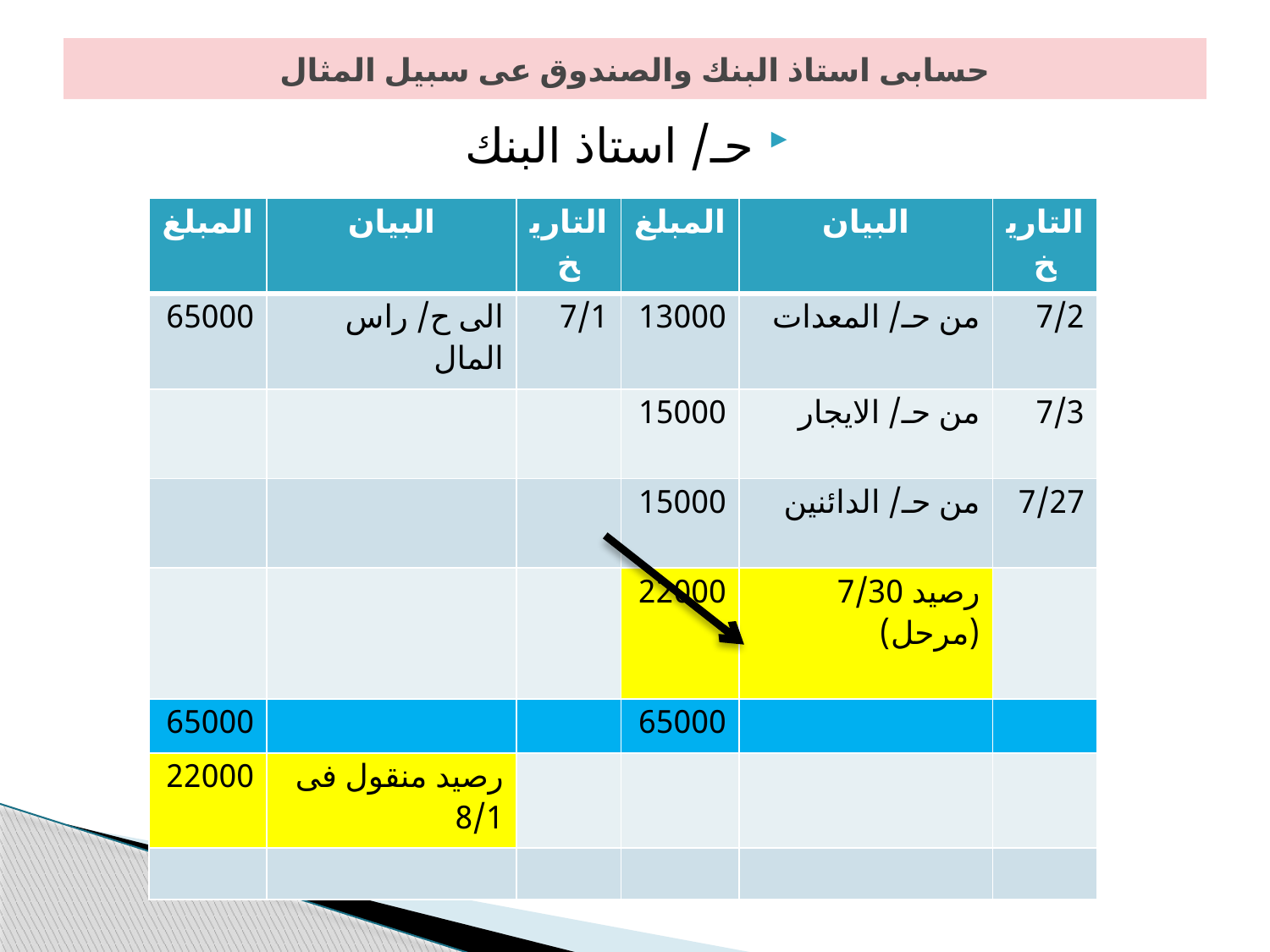

# حسابى استاذ البنك والصندوق عى سبيل المثال
حـ/ استاذ البنك

| المبلغ | البيان | التاريخ | المبلغ | البيان | التاريخ |
| --- | --- | --- | --- | --- | --- |
| 65000 | الى ح/ راس المال | 7/1 | 13000 | من حـ/ المعدات | 7/2 |
|  |  |  | 15000 | من حـ/ الايجار | 7/3 |
|  |  |  | 15000 | من حـ/ الدائنين | 7/27 |
|  |  |  | 22000 | رصيد 7/30 (مرحل) |  |
| 65000 |  |  | 65000 |  |  |
| 22000 | رصيد منقول فى 8/1 |  |  |  |  |
|  |  |  |  |  |  |